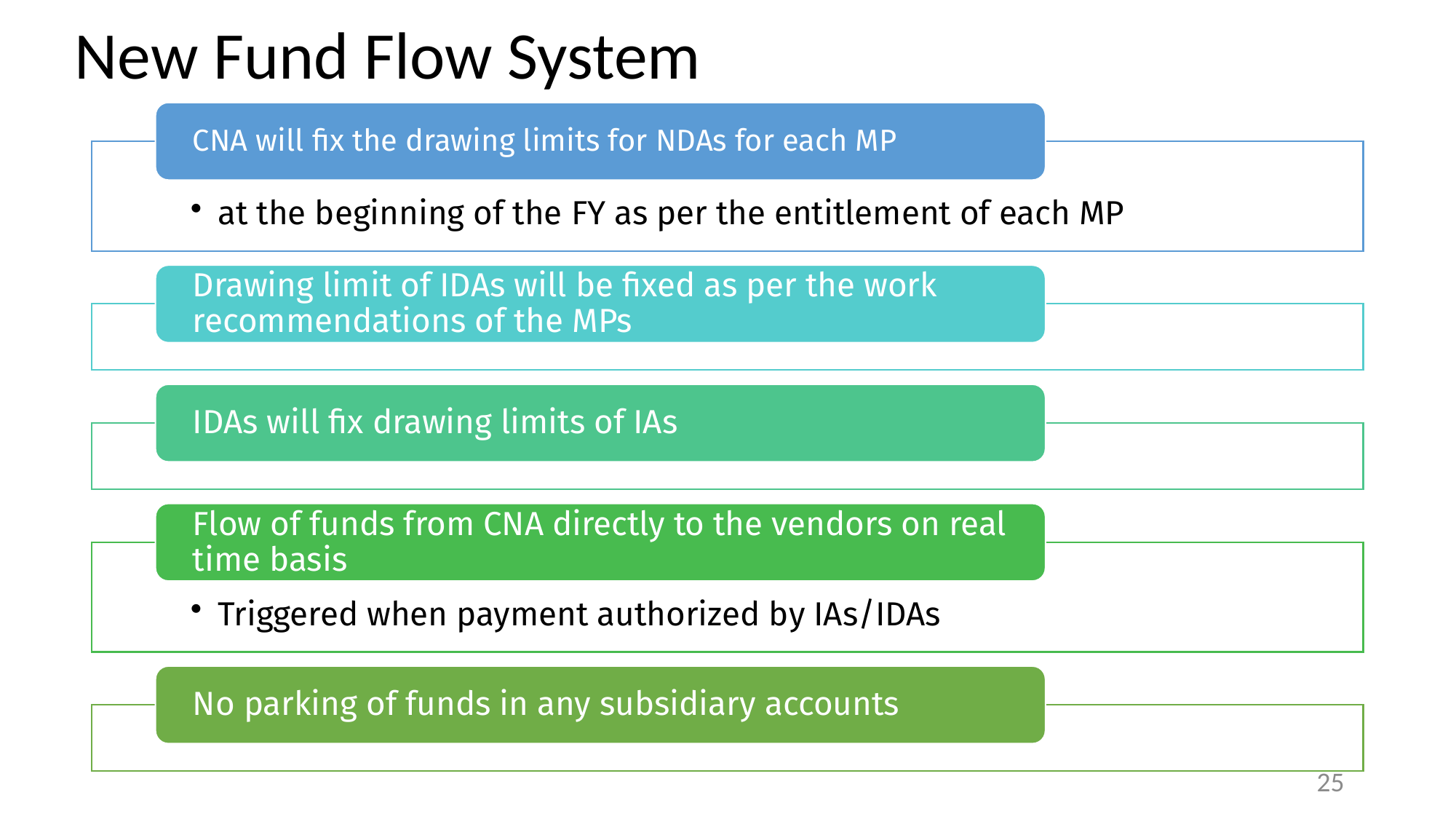

# New Fund Flow System
at the beginning of the FY as per the entitlement of each MP
CNA will fix the drawing limits for NDAs for each MP
Drawing limit of IDAs will be fixed as per the work recommendations of the MPs
IDAs will fix drawing limits of IAs
Triggered when payment authorized by IAs/IDAs
Flow of funds from CNA directly to the vendors on real time basis
No parking of funds in any subsidiary accounts
25